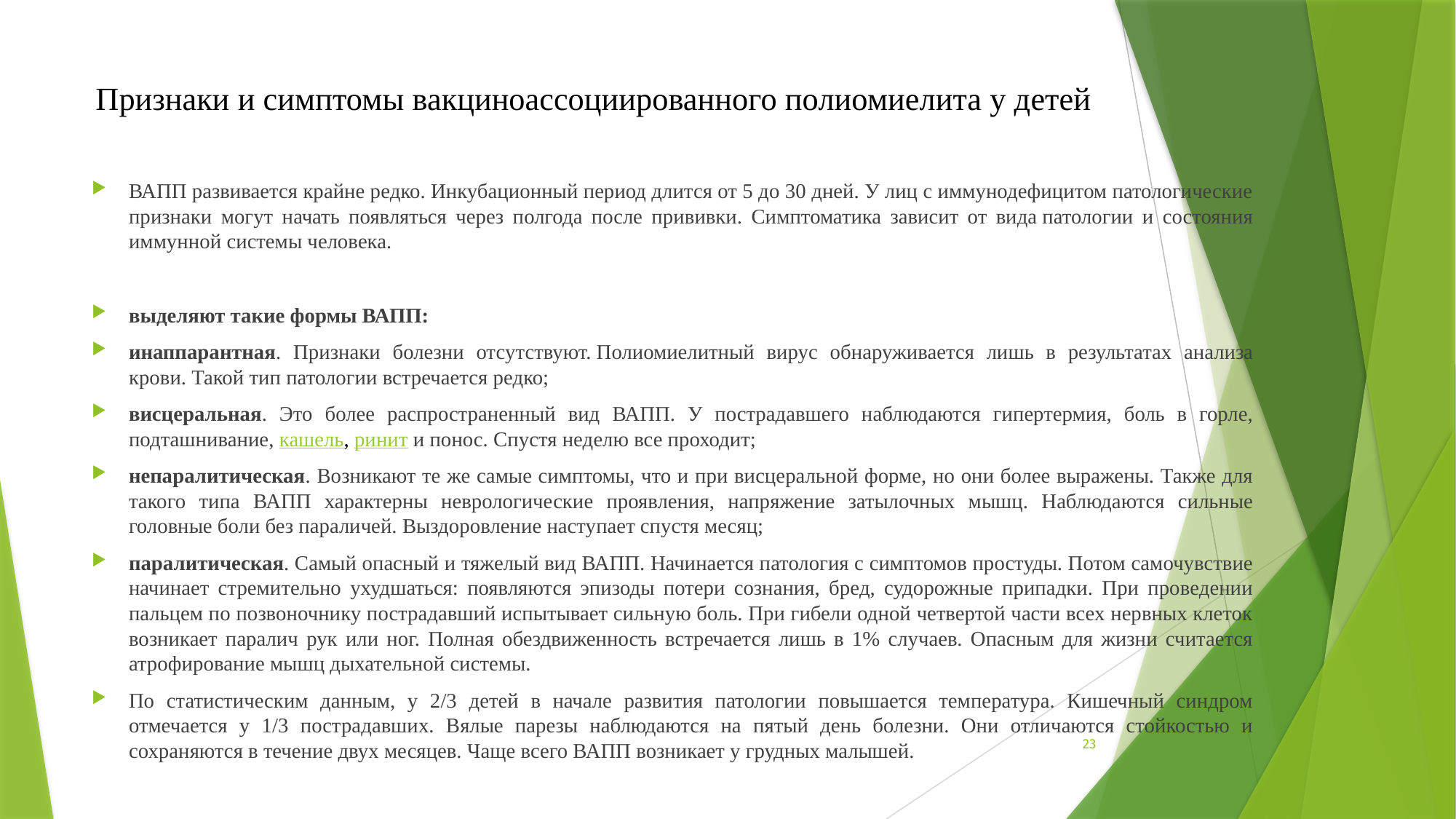

# Признаки и симптомы вакциноассоциированного полиомиелита у детей
ВАПП развивается крайне редко. Инкубационный период длится от 5 до 30 дней. У лиц с иммунодефицитом патологические признаки могут начать появляться через полгода после прививки. Симптоматика зависит от вида патологии и состояния иммунной системы человека.

выделяют такие формы ВАПП:
инаппарантная. Признаки болезни отсутствуют. Полиомиелитный вирус обнаруживается лишь в результатах анализа крови. Такой тип патологии встречается редко;
висцеральная. Это более распространенный вид ВАПП. У пострадавшего наблюдаются гипертермия, боль в горле, подташнивание, кашель, ринит и понос. Спустя неделю все проходит;
непаралитическая. Возникают те же самые симптомы, что и при висцеральной форме, но они более выражены. Также для такого типа ВАПП характерны неврологические проявления, напряжение затылочных мышц. Наблюдаются сильные головные боли без параличей. Выздоровление наступает спустя месяц;
паралитическая. Самый опасный и тяжелый вид ВАПП. Начинается патология с симптомов простуды. Потом самочувствие начинает стремительно ухудшаться: появляются эпизоды потери сознания, бред, судорожные припадки. При проведении пальцем по позвоночнику пострадавший испытывает сильную боль. При гибели одной четвертой части всех нервных клеток возникает паралич рук или ног. Полная обездвиженность встречается лишь в 1% случаев. Опасным для жизни считается атрофирование мышц дыхательной системы.
По статистическим данным, у 2/3 детей в начале развития патологии повышается температура. Кишечный синдром отмечается у 1/3 пострадавших. Вялые парезы наблюдаются на пятый день болезни. Они отличаются стойкостью и сохраняются в течение двух месяцев. Чаще всего ВАПП возникает у грудных малышей.

23